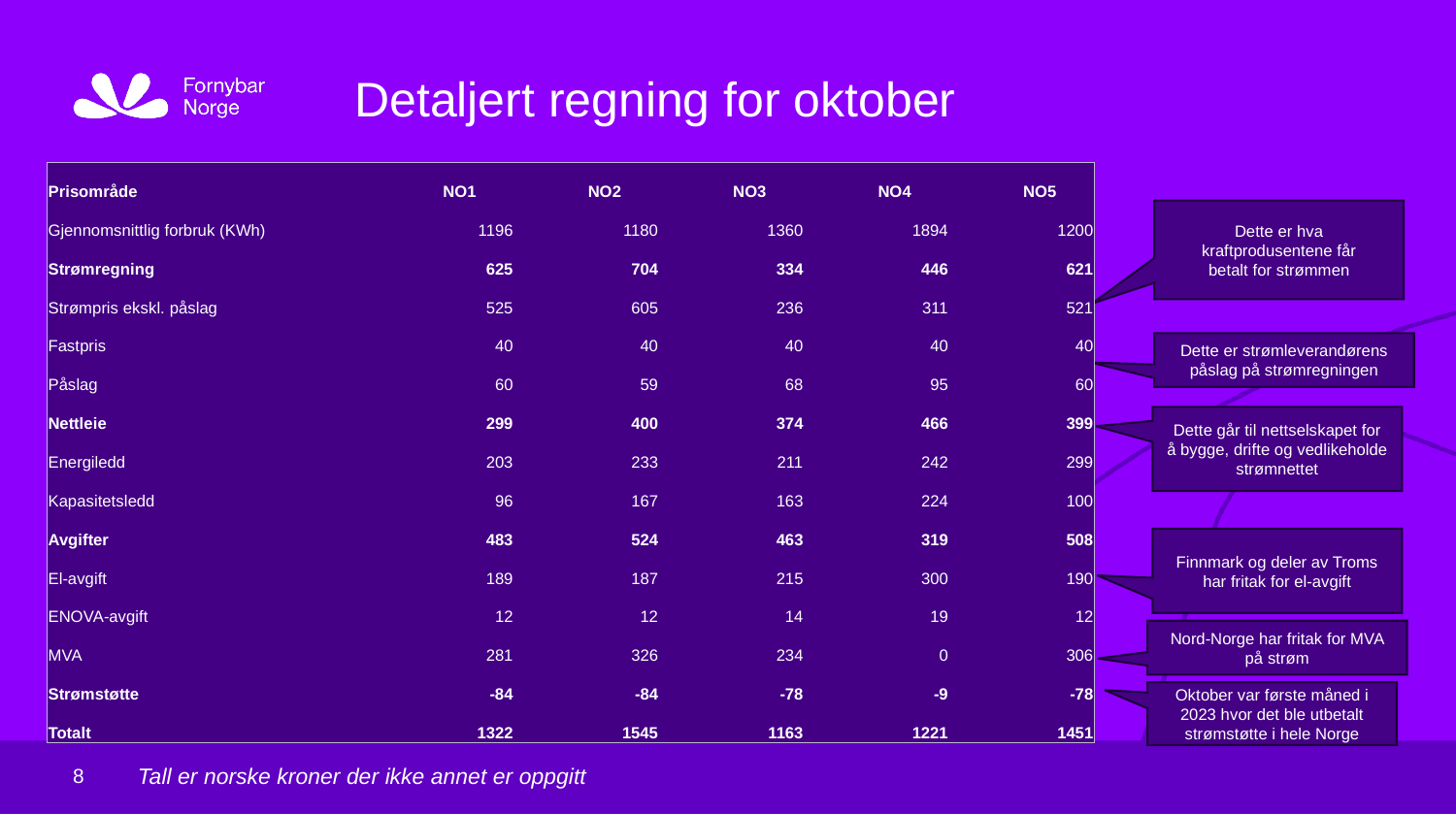

Oslo, dd.mm.yyyy
# Detaljert regning for oktober
| Prisområde | NO1 | NO2 | NO3 | NO4 | NO5 |
| --- | --- | --- | --- | --- | --- |
| Gjennomsnittlig forbruk (KWh) | 1196 | 1180 | 1360 | 1894 | 1200 |
| Strømregning | 625 | 704 | 334 | 446 | 621 |
| Strømpris ekskl. påslag | 525 | 605 | 236 | 311 | 521 |
| Fastpris | 40 | 40 | 40 | 40 | 40 |
| Påslag | 60 | 59 | 68 | 95 | 60 |
| Nettleie | 299 | 400 | 374 | 466 | 399 |
| Energiledd | 203 | 233 | 211 | 242 | 299 |
| Kapasitetsledd | 96 | 167 | 163 | 224 | 100 |
| Avgifter | 483 | 524 | 463 | 319 | 508 |
| El-avgift | 189 | 187 | 215 | 300 | 190 |
| ENOVA-avgift | 12 | 12 | 14 | 19 | 12 |
| MVA | 281 | 326 | 234 | 0 | 306 |
| Strømstøtte | -84 | -84 | -78 | -9 | -78 |
| Totalt | 1322 | 1545 | 1163 | 1221 | 1451 |
Dette er hva kraftprodusentene får betalt for strømmen
Dette er strømleverandørens påslag på strømregningen
Dette går til nettselskapet for å bygge, drifte og vedlikeholde strømnettet
Finnmark og deler av Troms har fritak for el-avgift
Nord-Norge har fritak for MVA på strøm
Oktober var første måned i 2023 hvor det ble utbetalt strømstøtte i hele Norge
Tall er norske kroner der ikke annet er oppgitt
8